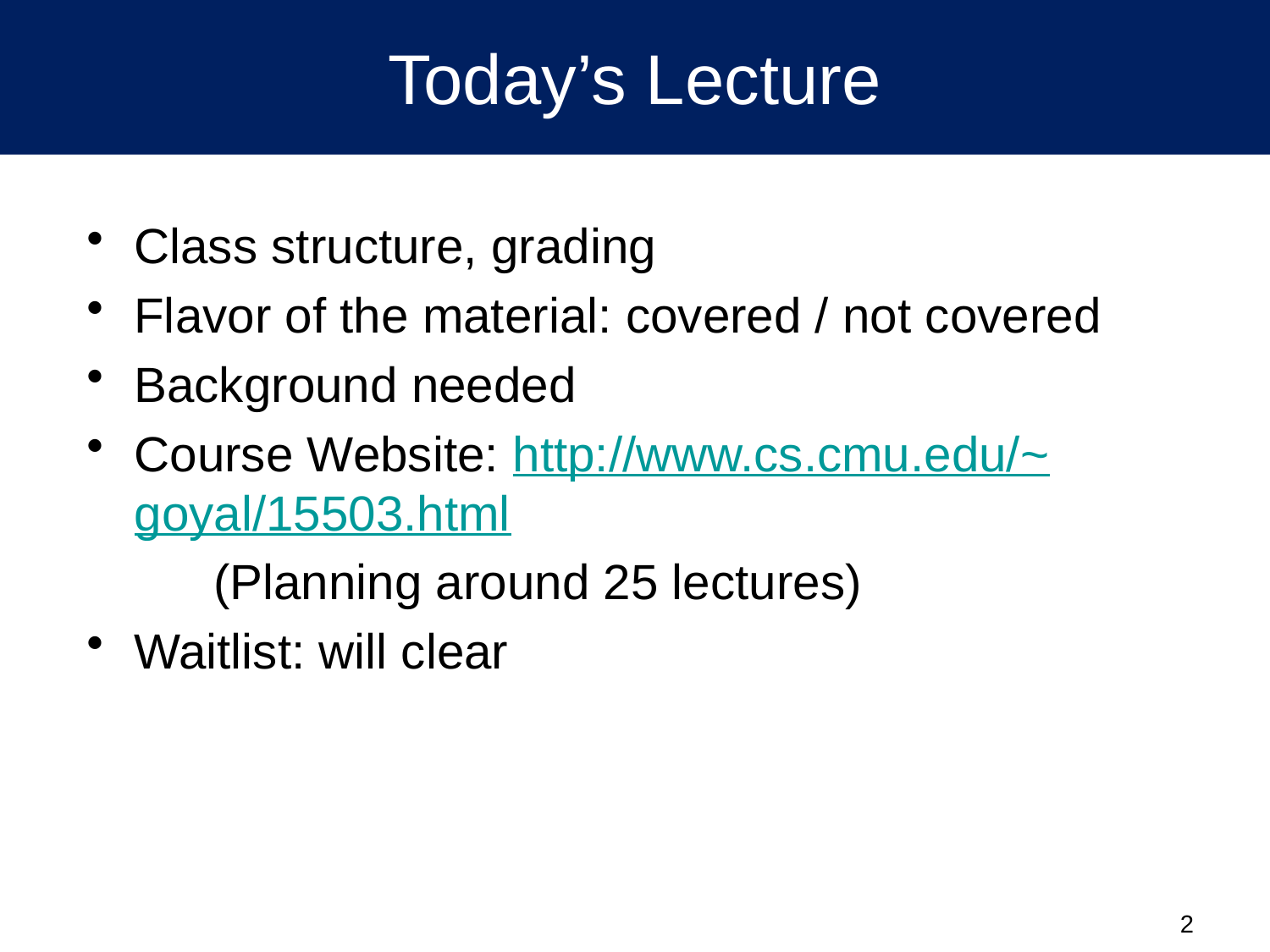

# Today’s Lecture
Class structure, grading
Flavor of the material: covered / not covered
Background needed
Course Website: http://www.cs.cmu.edu/~goyal/15503.html
	(Planning around 25 lectures)
Waitlist: will clear
2